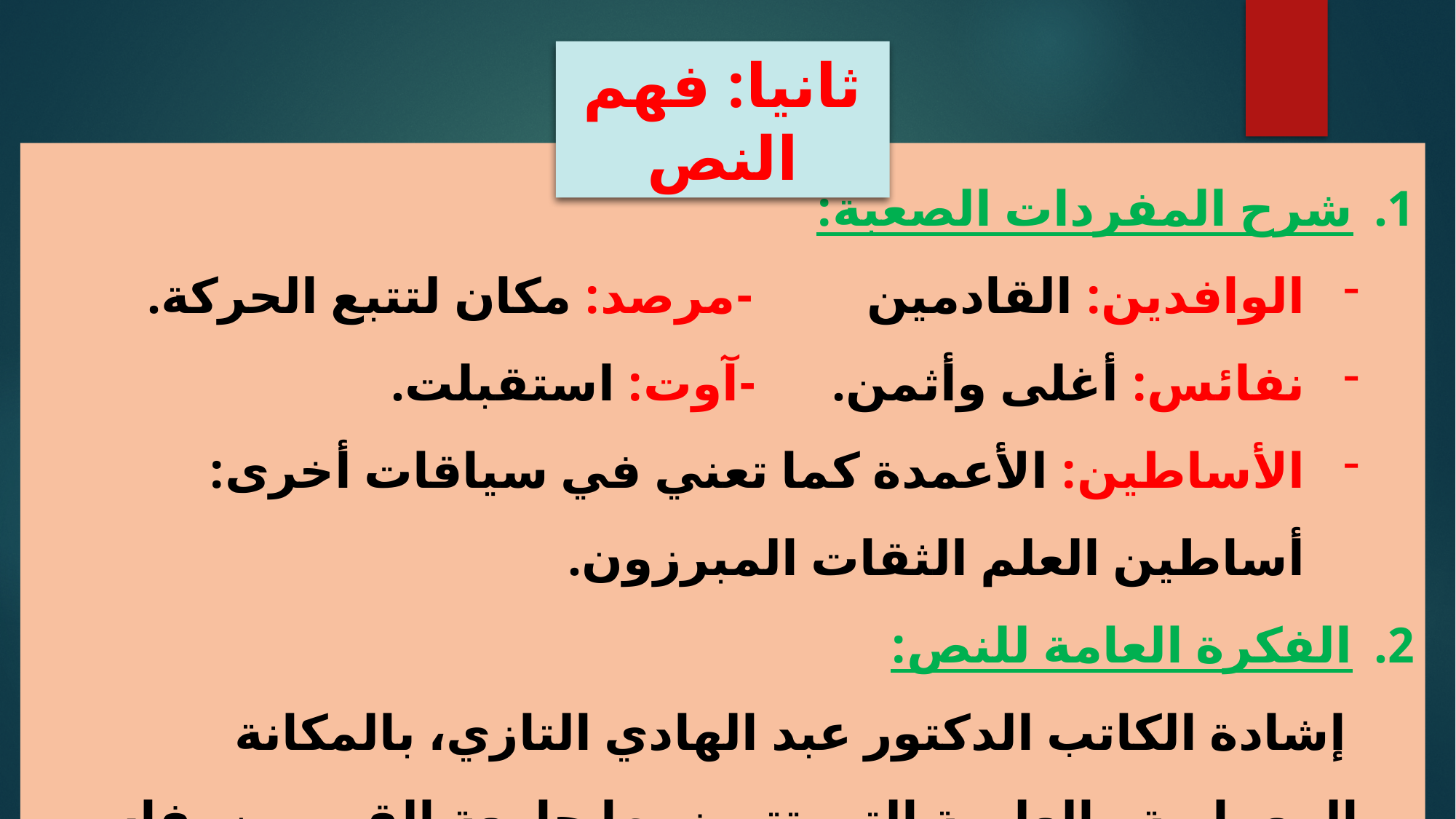

ثانيا: فهم النص
شرح المفردات الصعبة:
الوافدين: القادمين         -مرصد: مكان لتتبع الحركة.
نفائس: أغلى وأثمن.      -آوت: استقبلت.
الأساطين: الأعمدة كما تعني في سياقات أخرى: أساطين العلم الثقات المبرزون.
الفكرة العامة للنص:
 إشادة الكاتب الدكتور عبد الهادي التازي، بالمكانة المعمارية والعلمية التي تتميز بها جامعة القرويين بفاس، واعتبارها مركزا للإشعاع الديني والفكري والمعماري.